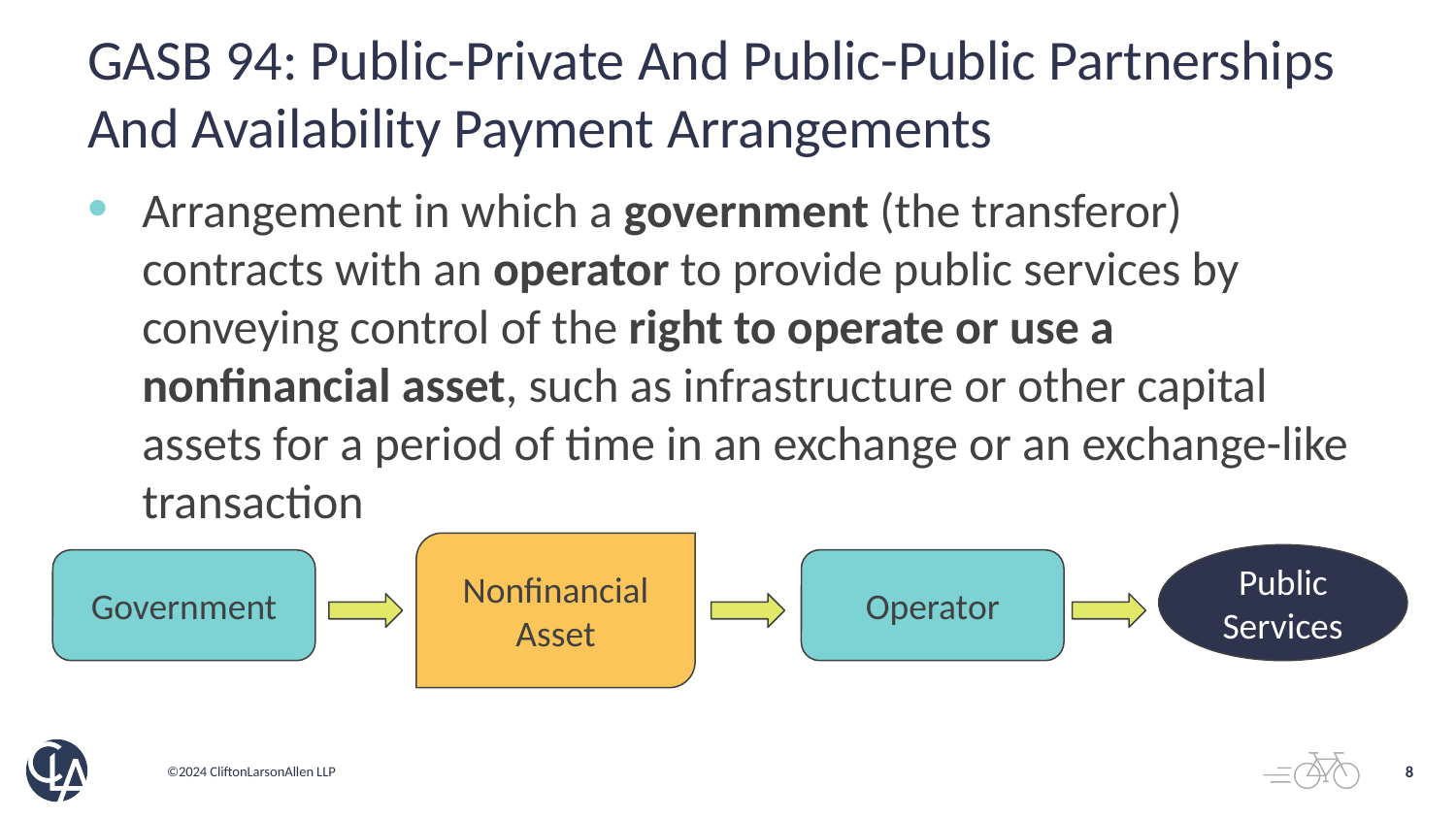

# GASB 94: Public-Private And Public-Public Partnerships And Availability Payment Arrangements
Arrangement in which a government (the transferor) contracts with an operator to provide public services by conveying control of the right to operate or use a nonfinancial asset, such as infrastructure or other capital assets for a period of time in an exchange or an exchange-like transaction

Nonfinancial
Asset
Public Services
Government
Operator

8